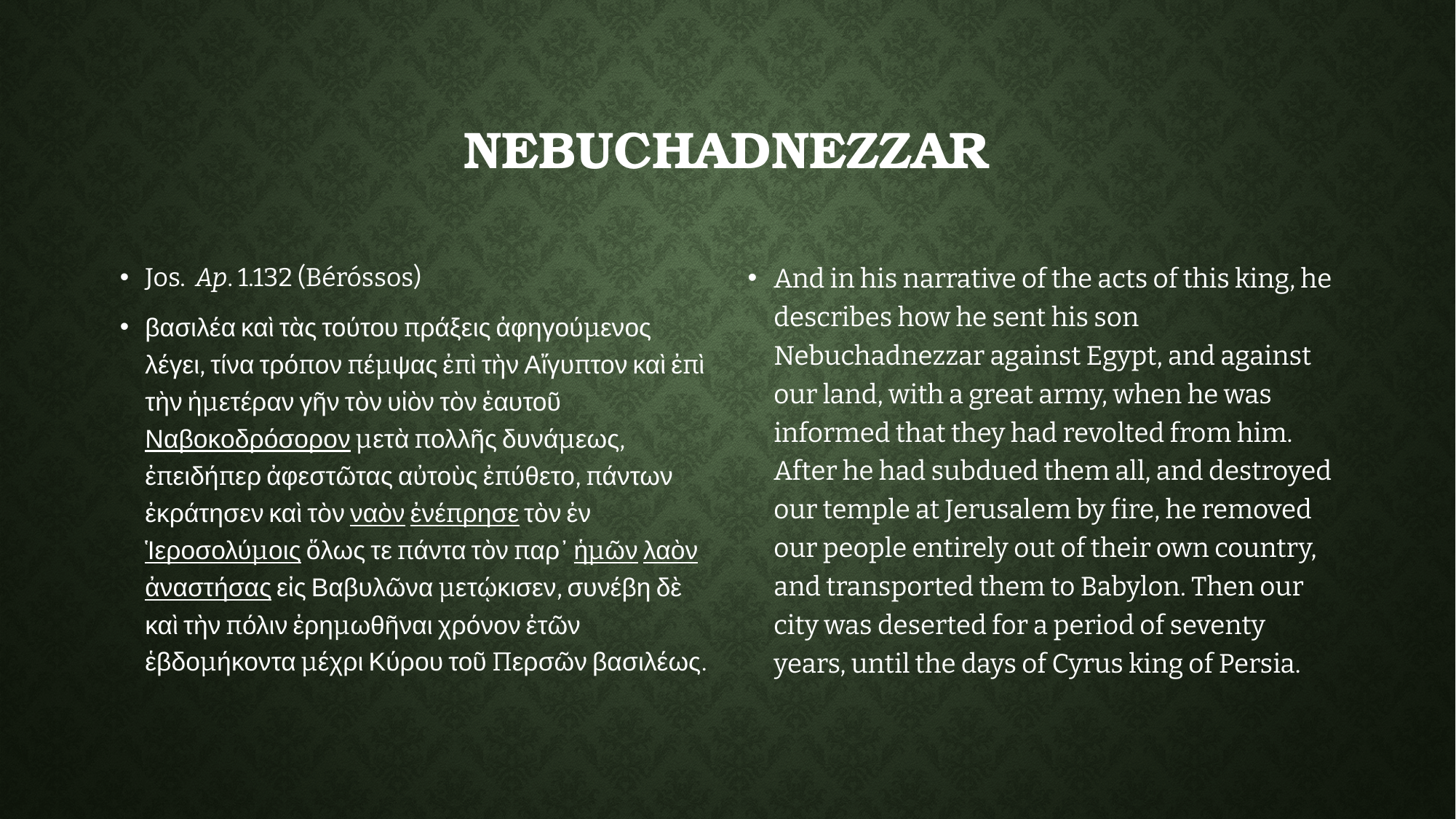

# nebuchadnezzar
Jos.  Ap. 1.132 (Béróssos)
βασιλέα καὶ τὰς τούτου πράξεις ἀφηγούμενος λέγει, τίνα τρόπον πέμψας ἐπὶ τὴν Αἴγυπτον καὶ ἐπὶ τὴν ἡμετέραν γῆν τὸν υἱὸν τὸν ἑαυτοῦ Ναβοκοδρόσορον μετὰ πολλῆς δυνάμεως, ἐπειδήπερ ἀφεστῶτας αὐτοὺς ἐπύθετο, πάντων ἐκράτησεν καὶ τὸν ναὸν ἐνέπρησε τὸν ἐν Ἱεροσολύμοις ὅλως τε πάντα τὸν παρ᾽ ἡμῶν λαὸν ἀναστήσας εἰς Βαβυλῶνα μετῴκισεν, συνέβη δὲ καὶ τὴν πόλιν ἐρημωθῆναι χρόνον ἐτῶν ἑβδομήκοντα μέχρι Κύρου τοῦ Περσῶν βασιλέως.
And in his narrative of the acts of this king, he describes how he sent his son Nebuchadnezzar against Egypt, and against our land, with a great army, when he was informed that they had revolted from him. After he had subdued them all, and destroyed our temple at Jerusalem by fire, he removed our people entirely out of their own country, and transported them to Babylon. Then our city was deserted for a period of seventy years, until the days of Cyrus king of Persia.